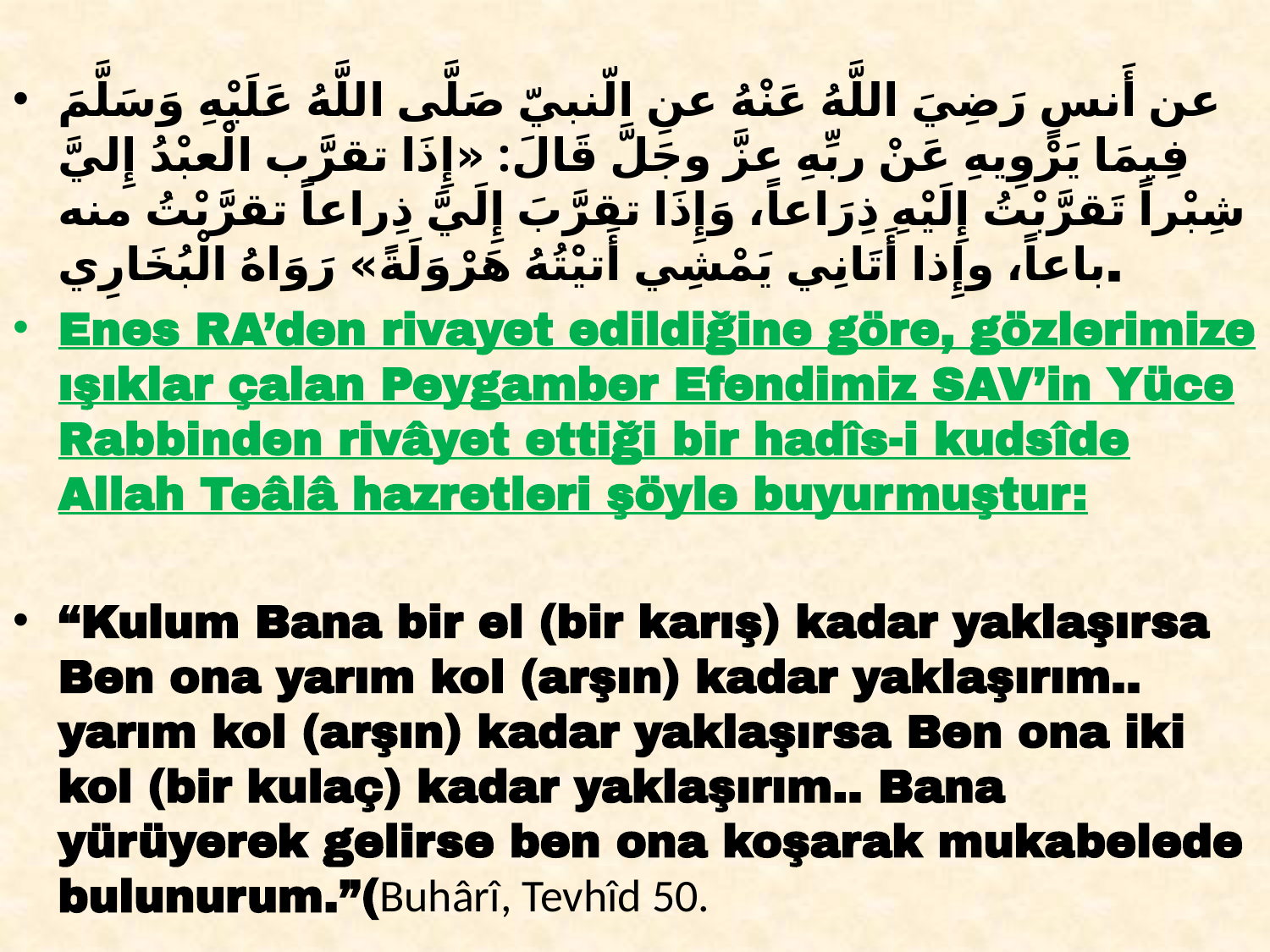

عن أَنسٍ رَضِيَ اللَّهُ عَنْهُ عنِ الّنبيّ صَلَّى اللَّهُ عَلَيْهِ وَسَلَّمَ فِيمَا يَرْوِيهِ عَنْ ربِّهِ عزَّ وجَلَّ قَالَ: «إِذَا تقرَّب الْعبْدُ إِليَّ شِبْراً تَقرَّبْتُ إِلَيْهِ ذِرَاعاً، وَإِذَا تقرَّبَ إِلَيَّ ذِراعاً تقرَّبْتُ منه باعاً، وإِذا أَتَانِي يَمْشِي أَتيْتُهُ هَرْوَلَةً» رَوَاهُ الْبُخَارِي.
Enes RA’den rivayet edildiğine göre, gözlerimize ışıklar çalan Peygamber Efendimiz SAV’in Yüce Rabbinden rivâyet ettiği bir hadîs-i kudsîde Allah Teâlâ hazretleri şöyle buyurmuştur:

“Kulum Bana bir el (bir karış) kadar yaklaşırsa Ben ona yarım kol (arşın) kadar yaklaşırım.. yarım kol (arşın) kadar yaklaşırsa Ben ona iki kol (bir kulaç) kadar yaklaşırım.. Bana yürüyerek gelirse ben ona koşarak mukabelede bulunurum.”(Buhârî, Tevhîd 50.